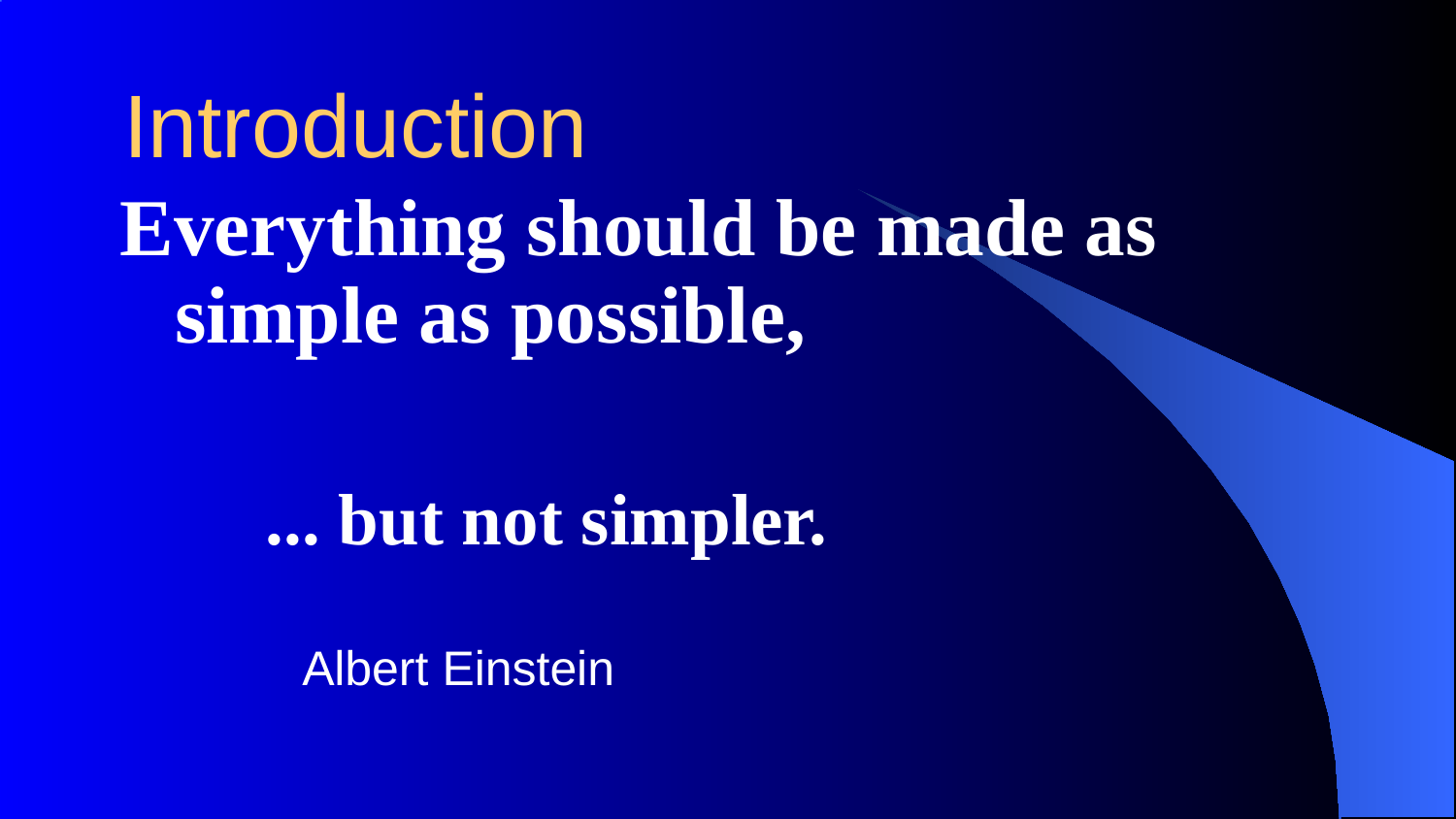

# Introduction
Everything should be made as simple as possible,
... but not simpler.
Albert Einstein